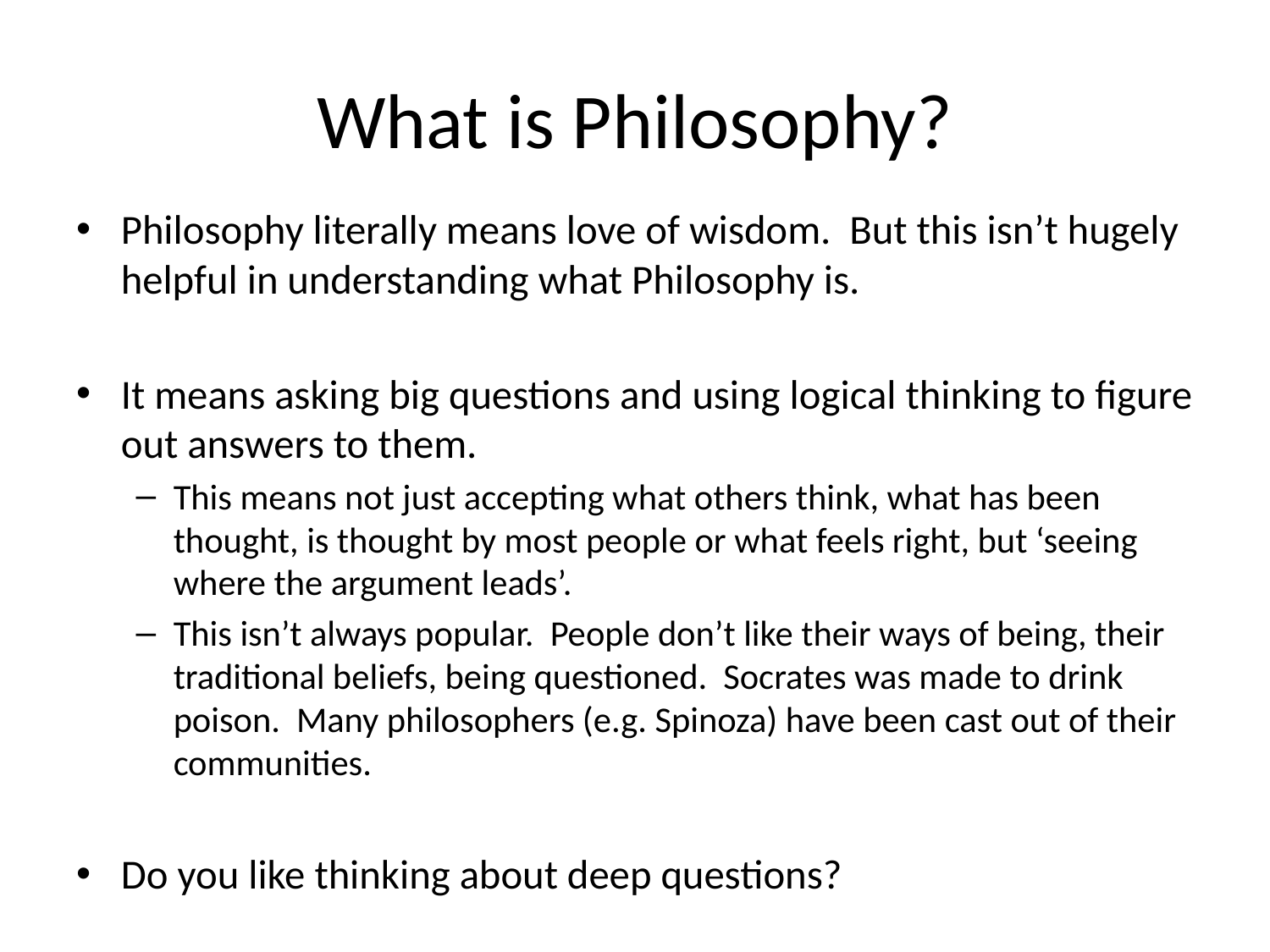

# What is Philosophy?
Philosophy literally means love of wisdom.  But this isn’t hugely helpful in understanding what Philosophy is.

It means asking big questions and using logical thinking to figure out answers to them.
This means not just accepting what others think, what has been thought, is thought by most people or what feels right, but ‘seeing where the argument leads’.
This isn’t always popular.  People don’t like their ways of being, their traditional beliefs, being questioned.  Socrates was made to drink poison.  Many philosophers (e.g. Spinoza) have been cast out of their communities.

Do you like thinking about deep questions?